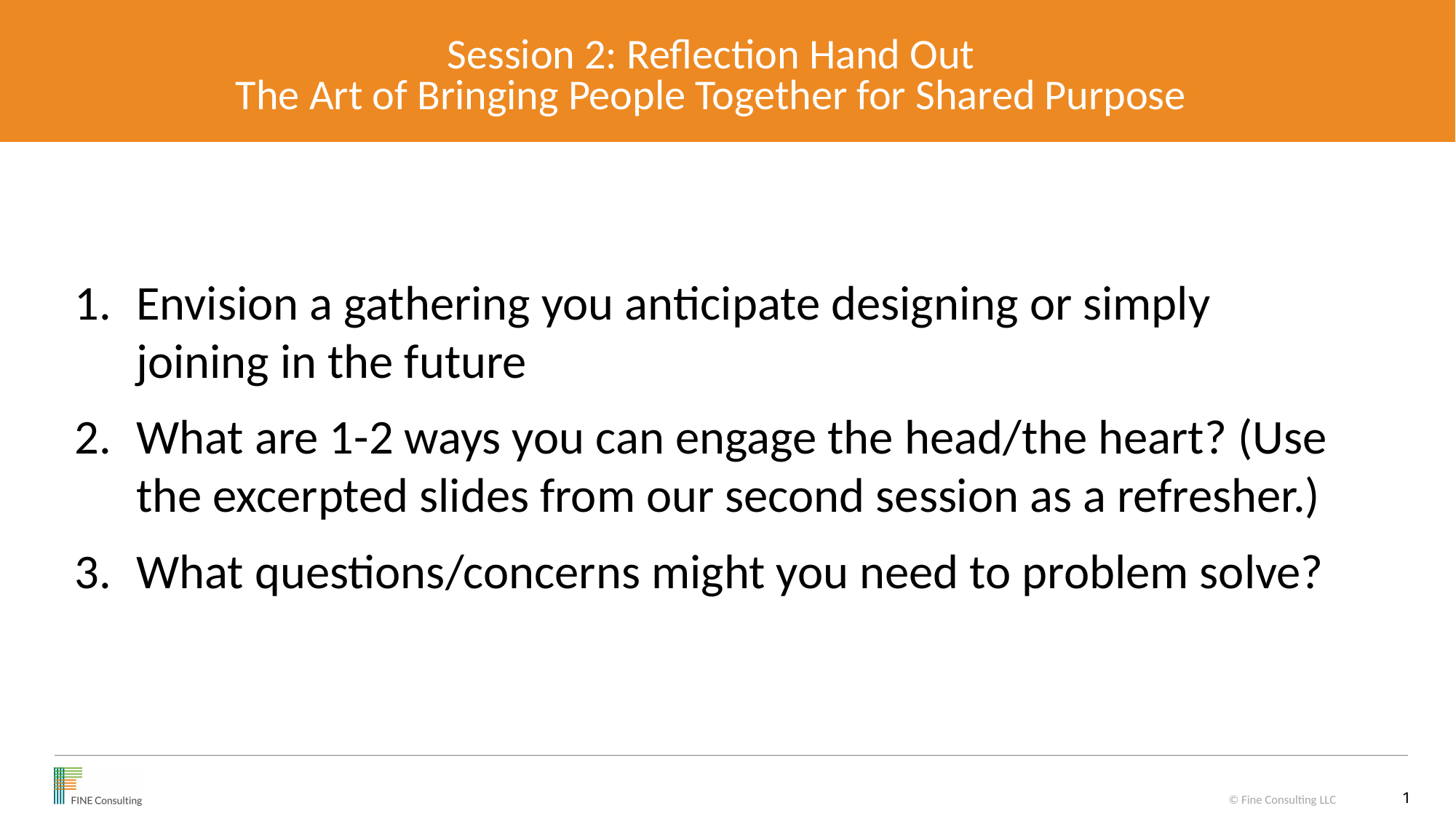

# Session 2: Reflection Hand Out The Art of Bringing People Together for Shared Purpose

Envision a gathering you anticipate designing or simply joining in the future
What are 1-2 ways you can engage the head/the heart? (Use the excerpted slides from our second session as a refresher.)
What questions/concerns might you need to problem solve?

© Fine Consulting LLC